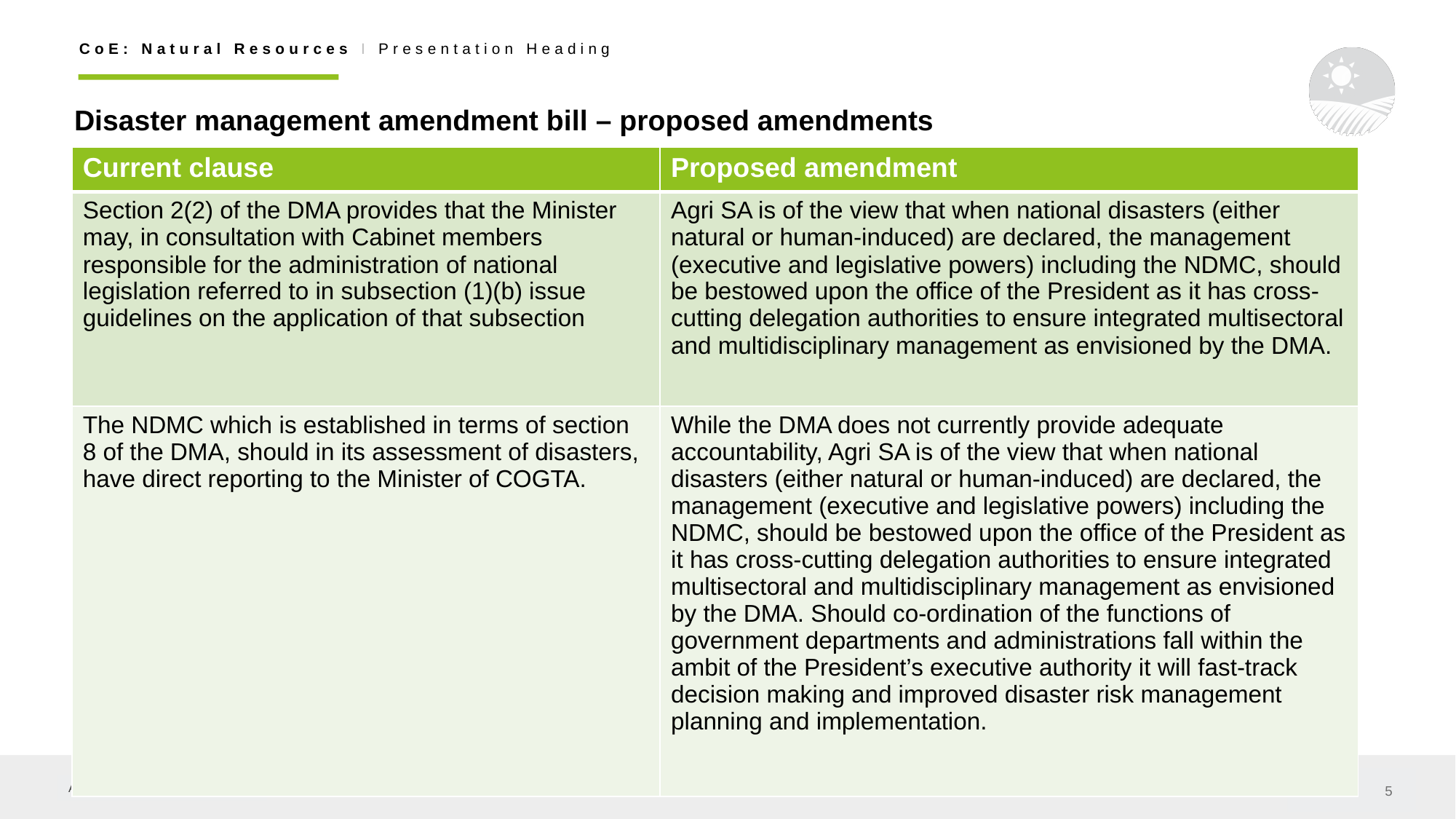

# Disaster management amendment bill – proposed amendments
| Current clause | Proposed amendment |
| --- | --- |
| Section 2(2) of the DMA provides that the Minister may, in consultation with Cabinet members responsible for the administration of national legislation referred to in subsection (1)(b) issue guidelines on the application of that subsection | Agri SA is of the view that when national disasters (either natural or human-induced) are declared, the management (executive and legislative powers) including the NDMC, should be bestowed upon the office of the President as it has cross-cutting delegation authorities to ensure integrated multisectoral and multidisciplinary management as envisioned by the DMA. |
| The NDMC which is established in terms of section 8 of the DMA, should in its assessment of disasters, have direct reporting to the Minister of COGTA. | While the DMA does not currently provide adequate accountability, Agri SA is of the view that when national disasters (either natural or human-induced) are declared, the management (executive and legislative powers) including the NDMC, should be bestowed upon the office of the President as it has cross-cutting delegation authorities to ensure integrated multisectoral and multidisciplinary management as envisioned by the DMA. Should co-ordination of the functions of government departments and administrations fall within the ambit of the President’s executive authority it will fast-track decision making and improved disaster risk management planning and implementation. |
5